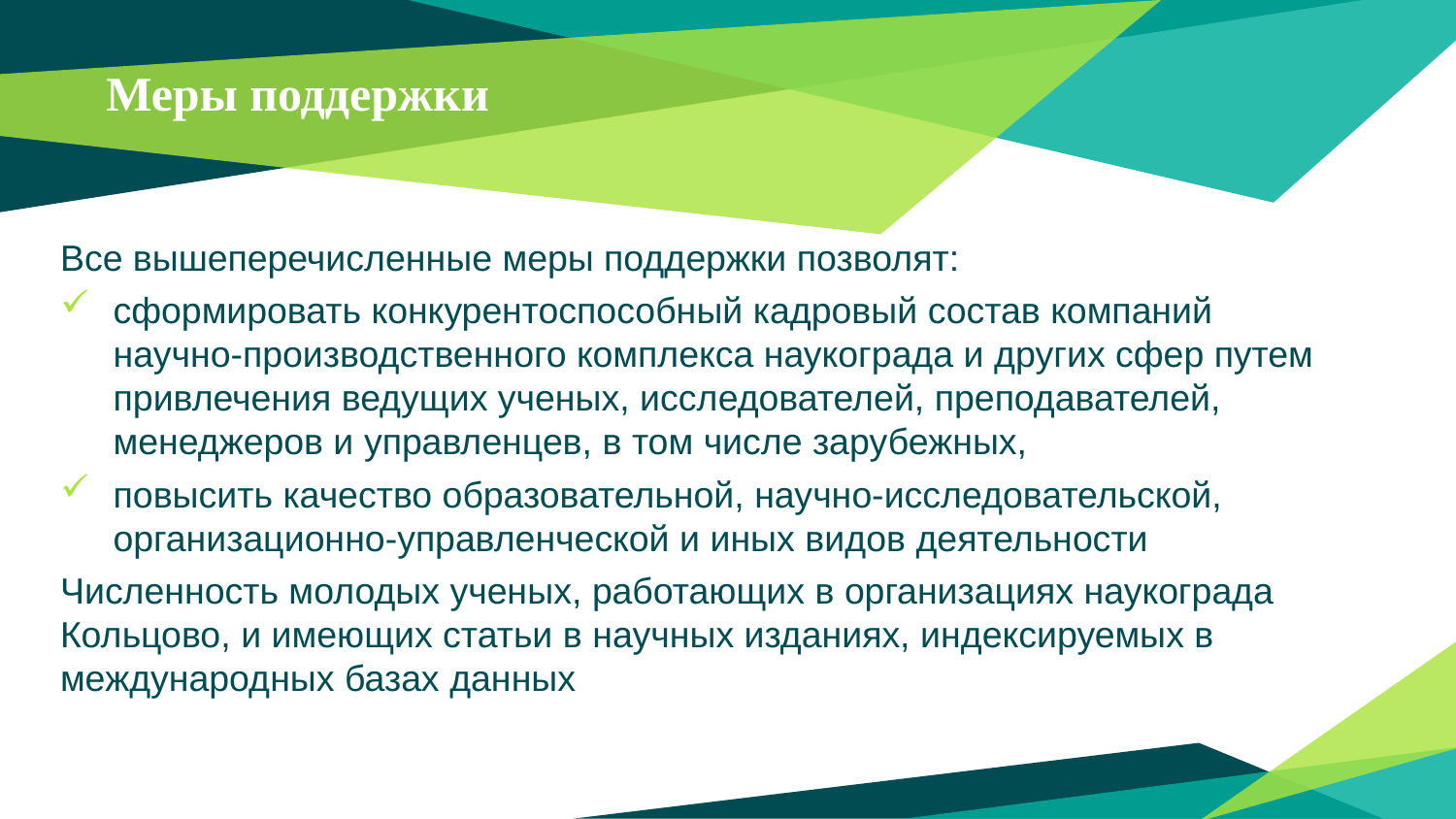

# Меры поддержки
Все вышеперечисленные меры поддержки позволят:
сформировать конкурентоспособный кадровый состав компаний научно-производственного комплекса наукограда и других сфер путем привлечения ведущих ученых, исследователей, преподавателей, менеджеров и управленцев, в том числе зарубежных,
повысить качество образовательной, научно-исследовательской, организационно-управленческой и иных видов деятельности
Численность молодых ученых, работающих в организациях наукограда Кольцово, и имеющих статьи в научных изданиях, индексируемых в международных базах данных